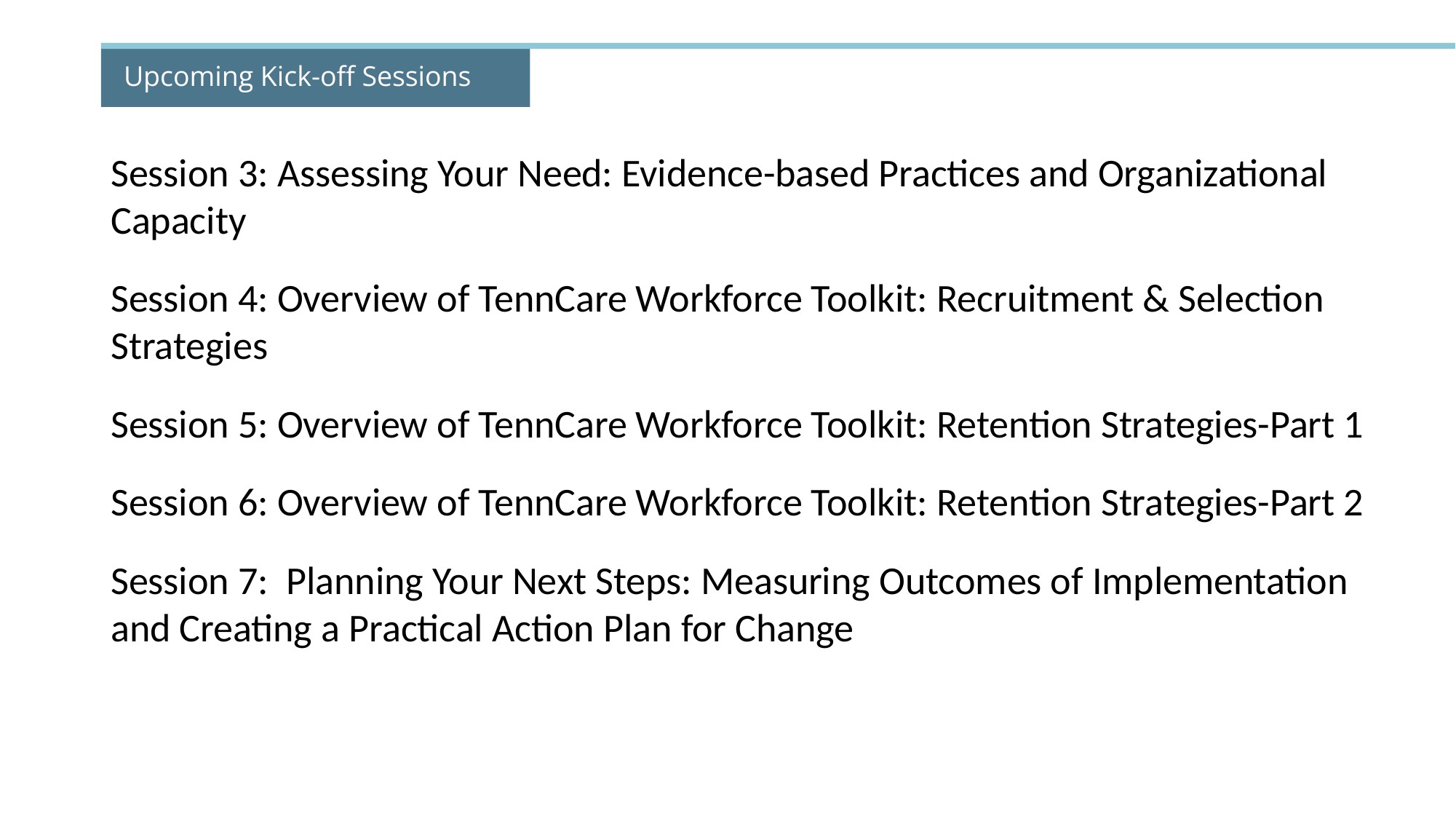

# Upcoming Kick-off Sessions
Session 3: Assessing Your Need: Evidence-based Practices and Organizational Capacity
Session 4: Overview of TennCare Workforce Toolkit: Recruitment & Selection Strategies
Session 5: Overview of TennCare Workforce Toolkit: Retention Strategies-Part 1
Session 6: Overview of TennCare Workforce Toolkit: Retention Strategies-Part 2
Session 7:  Planning Your Next Steps: Measuring Outcomes of Implementation and Creating a Practical Action Plan for Change